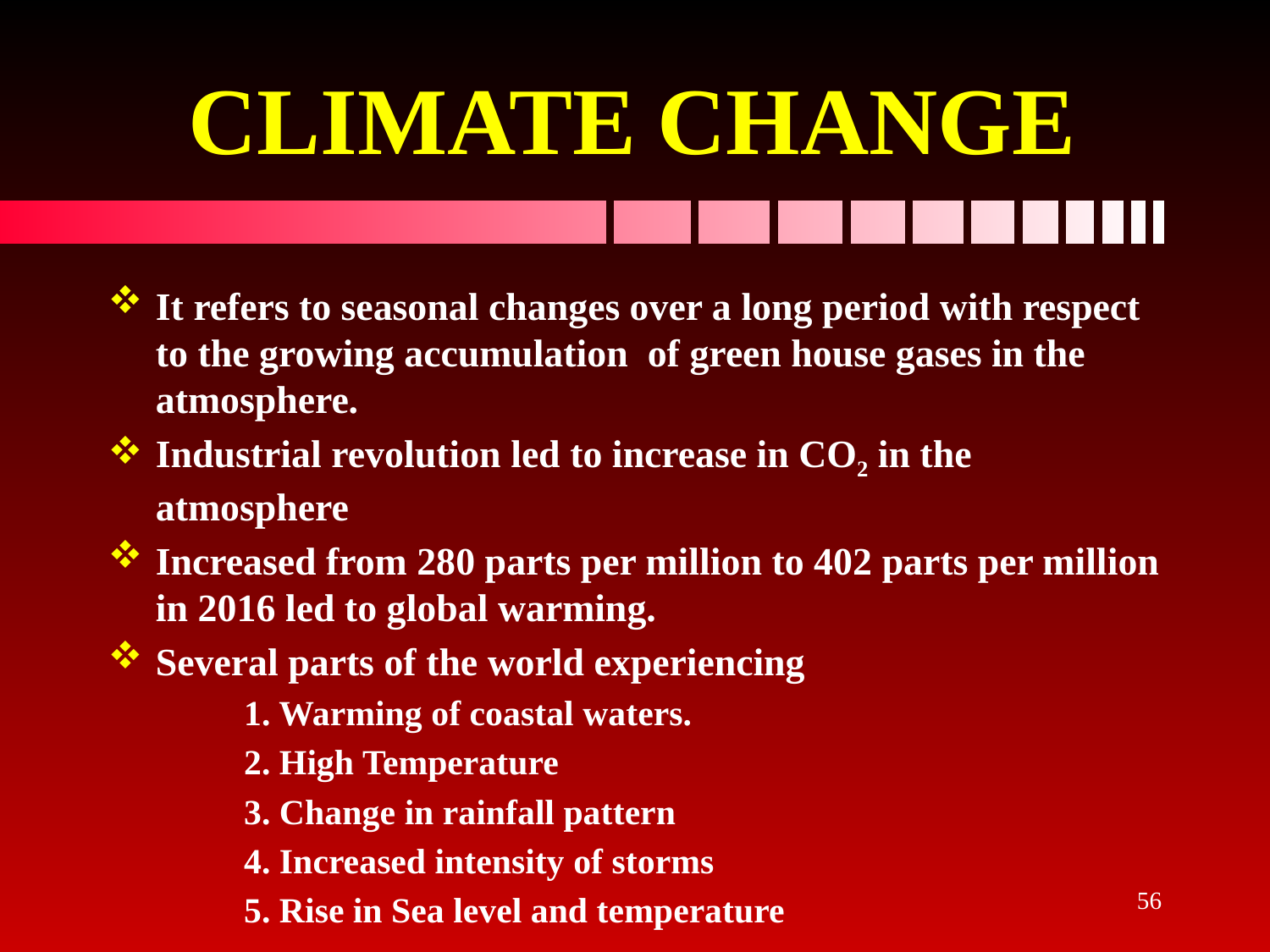

# CLIMATE CHANGE
It refers to seasonal changes over a long period with respect to the growing accumulation  of green house gases in the atmosphere.
Industrial revolution led to increase in CO2 in the atmosphere
Increased from 280 parts per million to 402 parts per million in 2016 led to global warming.
Several parts of the world experiencing
	 1. Warming of coastal waters.
	 2. High Temperature
	 3. Change in rainfall pattern
	 4. Increased intensity of storms
	 5. Rise in Sea level and temperature

56